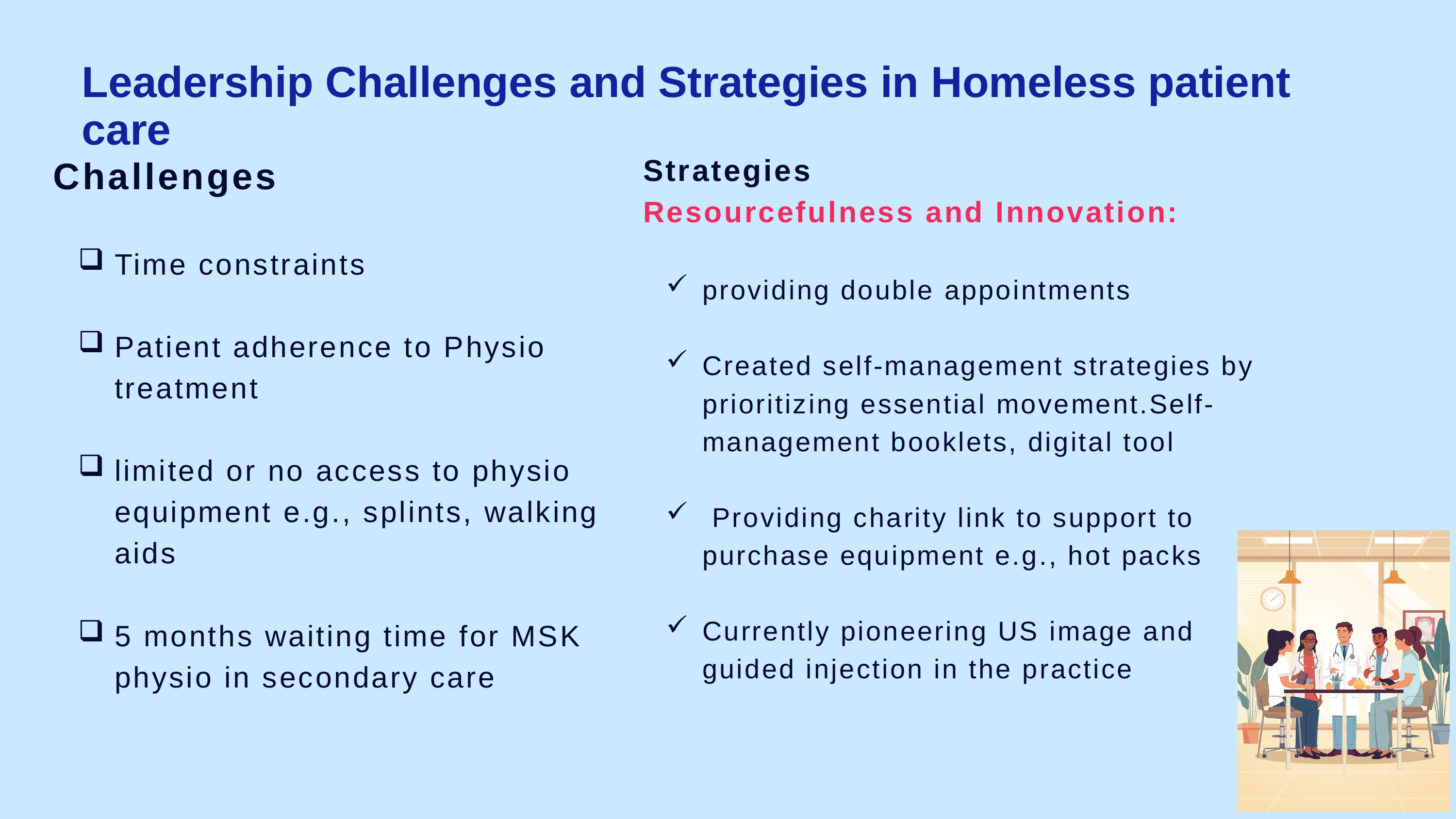

Leadership Challenges and Strategies in Homeless patient care
Strategies
Resourcefulness and Innovation:

providing double appointments

Created self-management strategies by prioritizing essential movement.Self-management booklets, digital tool

 Providing charity link to support to purchase equipment e.g., hot packs

Currently pioneering US image and guided injection in the practice

Challenges

Time constraints

Patient adherence to Physio treatment

limited or no access to physio equipment e.g., splints, walking aids

5 months waiting time for MSK physio in secondary care